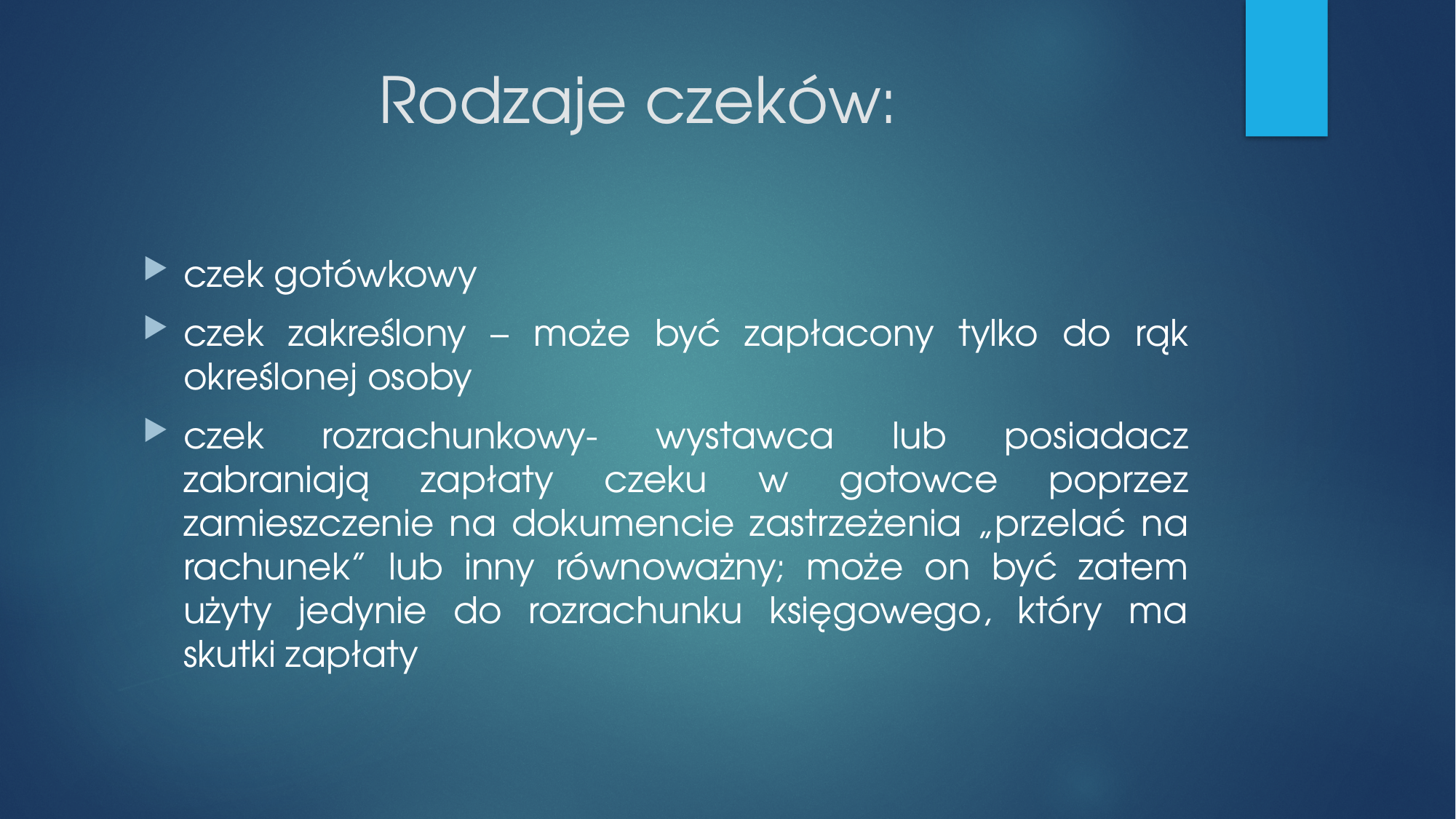

# Rodzaje czeków:
czek gotówkowy
czek zakreślony – może być zapłacony tylko do rąk określonej osoby
czek rozrachunkowy- wystawca lub posiadacz zabraniają zapłaty czeku w gotowce poprzez zamieszczenie na dokumencie zastrzeżenia „przelać na rachunek” lub inny równoważny; może on być zatem użyty jedynie do rozrachunku księgowego, który ma skutki zapłaty